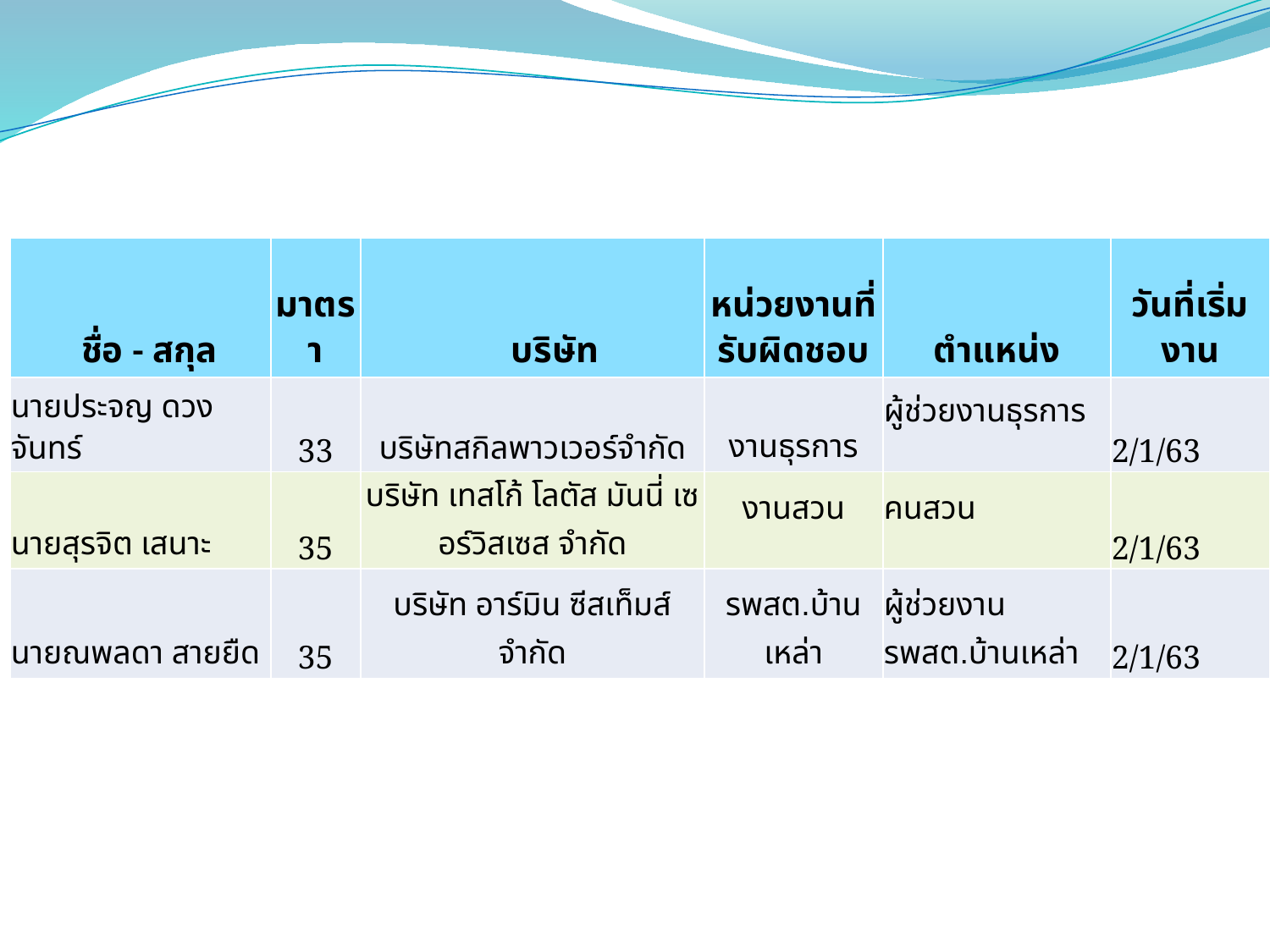

| ชื่อ - สกุล | มาตรา | บริษัท | หน่วยงานที่รับผิดชอบ | ตำแหน่ง | วันที่เริ่มงาน |
| --- | --- | --- | --- | --- | --- |
| นายประจญ ดวงจันทร์ | 33 | บริษัทสกิลพาวเวอร์จำกัด | งานธุรการ | ผู้ช่วยงานธุรการ | 2/1/63 |
| นายสุรจิต เสนาะ | 35 | บริษัท เทสโก้ โลตัส มันนี่ เซอร์วิสเซส จำกัด | งานสวน | คนสวน | 2/1/63 |
| นายณพลดา สายยืด | 35 | บริษัท อาร์มิน ซีสเท็มส์ จำกัด | รพสต.บ้านเหล่า | ผู้ช่วยงาน รพสต.บ้านเหล่า | 2/1/63 |